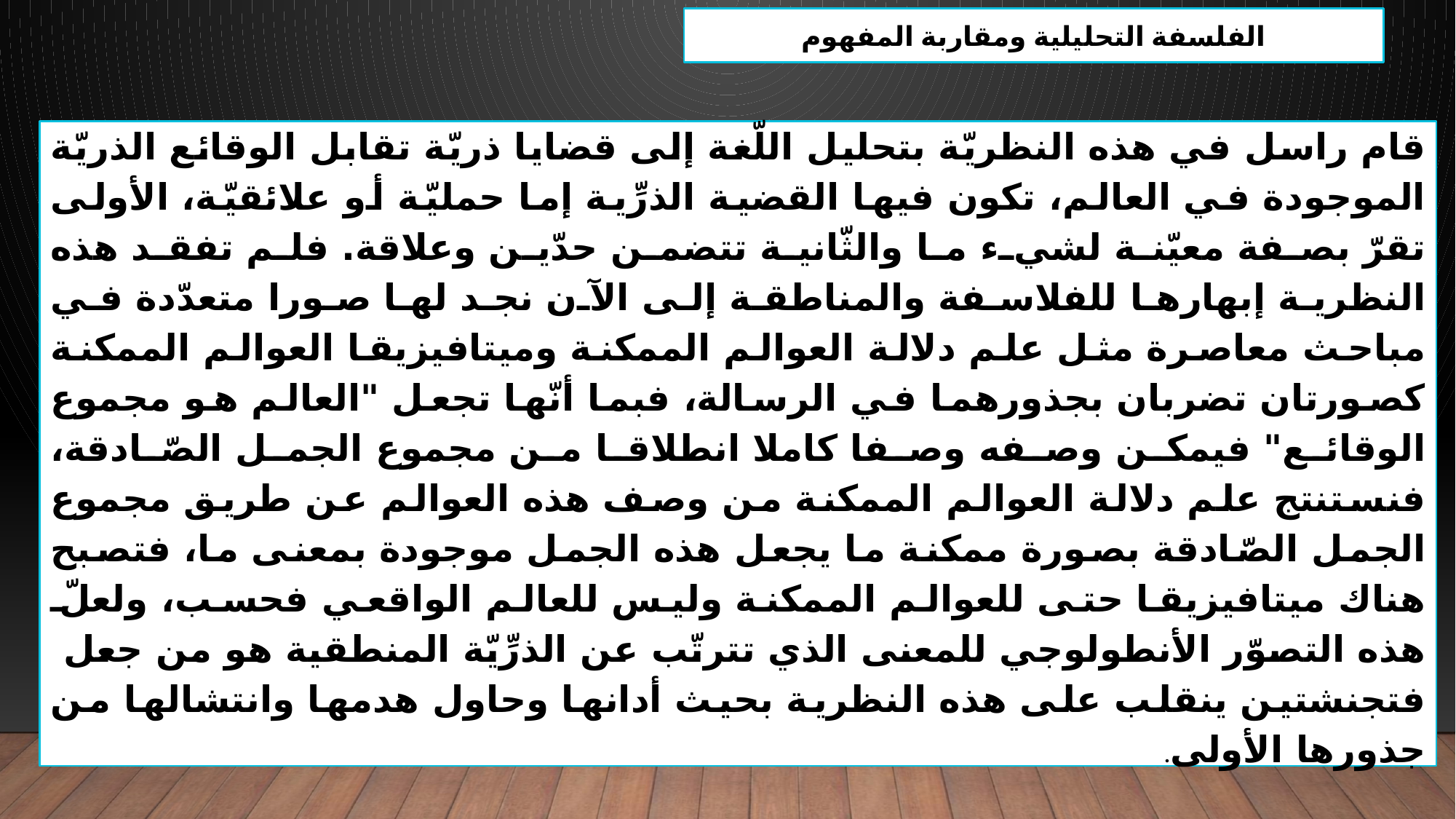

الفلسفة التحليلية ومقاربة المفهوم
قام راسل في هذه النظريّة بتحليل اللّغة إلى قضايا ذريّة تقابل الوقائع الذريّة الموجودة في العالم، تكون فيها القضية الذرِّية إما حمليّة أو علائقيّة، الأولى تقرّ بصفة معيّنة لشيء ما والثّانية تتضمن حدّين وعلاقة. فلم تفقد هذه النظرية إبهارها للفلاسفة والمناطقة إلى الآن نجد لها صورا متعدّدة في مباحث معاصرة مثل علم دلالة العوالم الممكنة وميتافيزيقا العوالم الممكنة كصورتان تضربان بجذورهما في الرسالة، فبما أنّها تجعل "العالم هو مجموع الوقائع" فيمكن وصفه وصفا كاملا انطلاقا من مجموع الجمل الصّادقة، فنستنتج علم دلالة العوالم الممكنة من وصف هذه العوالم عن طريق مجموع الجمل الصّادقة بصورة ممكنة ما يجعل هذه الجمل موجودة بمعنى ما، فتصبح هناك ميتافيزيقا حتى للعوالم الممكنة وليس للعالم الواقعي فحسب، ولعلّ هذه التصوّر الأنطولوجي للمعنى الذي تترتّب عن الذرِّيّة المنطقية هو من جعل  فتجنشتين ينقلب على هذه النظرية بحيث أدانها وحاول هدمها وانتشالها من جذورها الأولى.